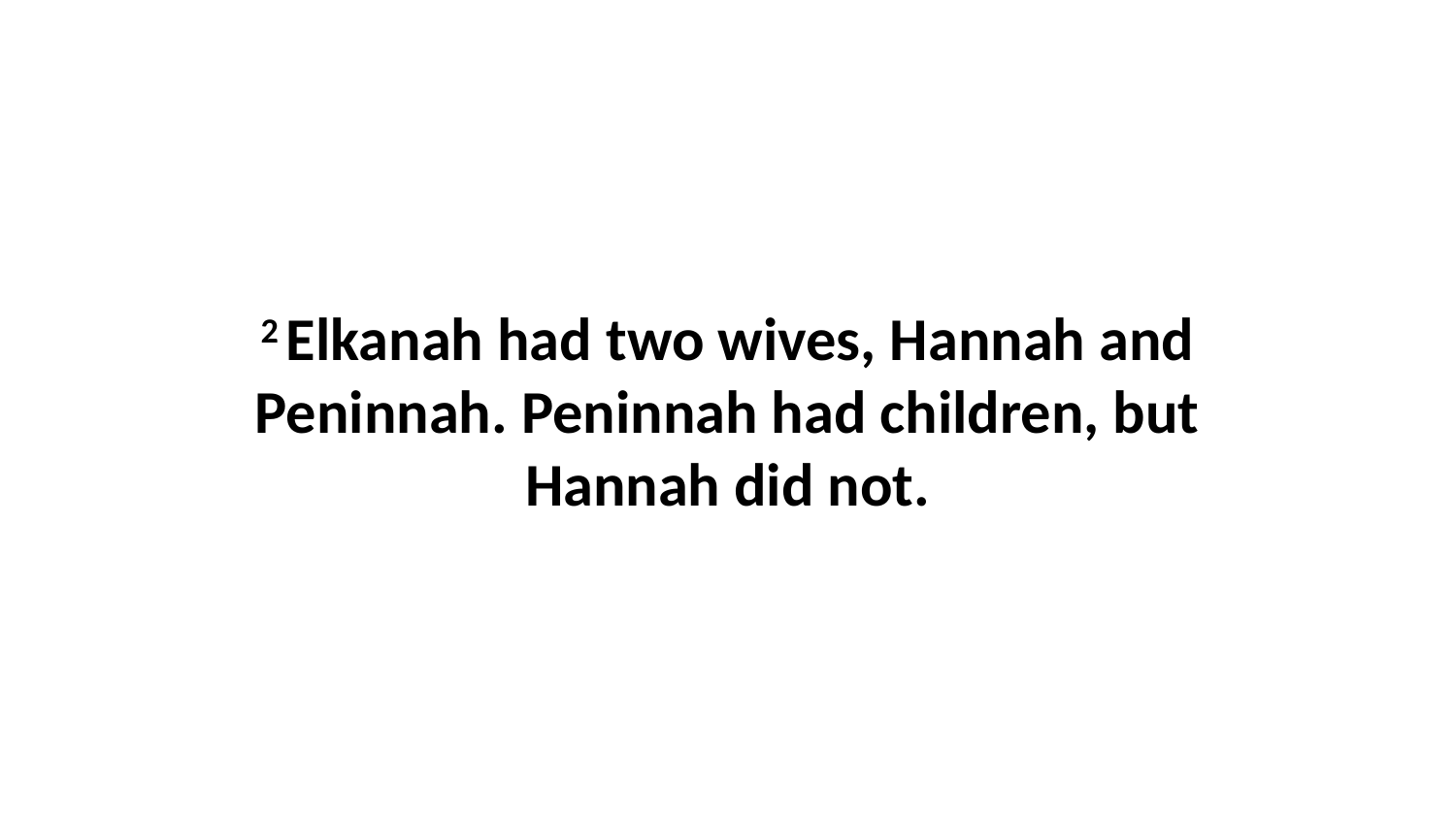

2 Elkanah had two wives, Hannah and Peninnah. Peninnah had children, but Hannah did not.